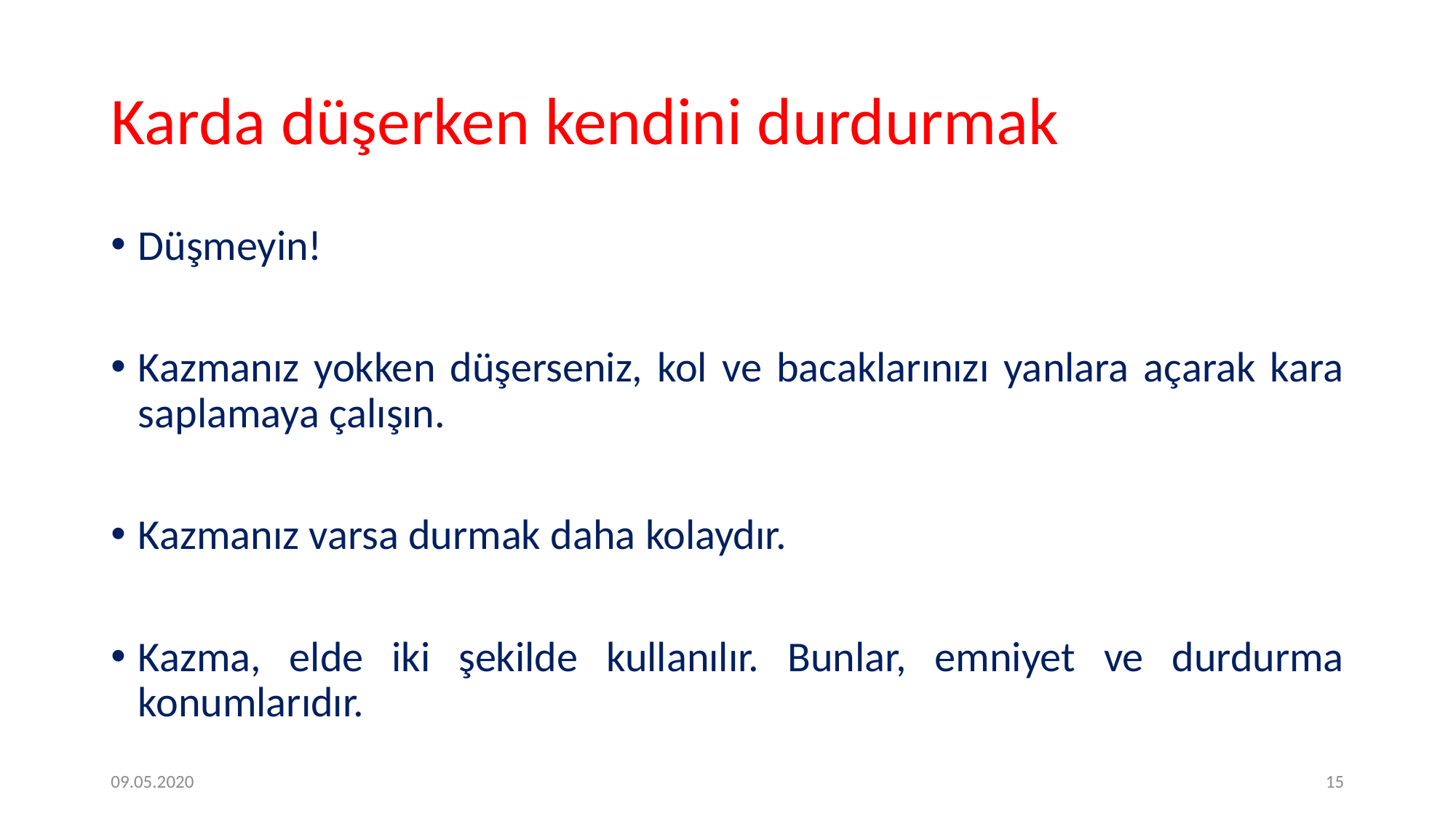

# Karda düşerken kendini durdurmak
Düşmeyin!

Kazmanız yokken düşerseniz, kol ve bacaklarınızı yanlara açarak kara saplamaya çalışın.

Kazmanız varsa durmak daha kolaydır.

Kazma, elde iki şekilde kullanılır. Bunlar, emniyet ve durdurma konumlarıdır.
09.05.2020
15